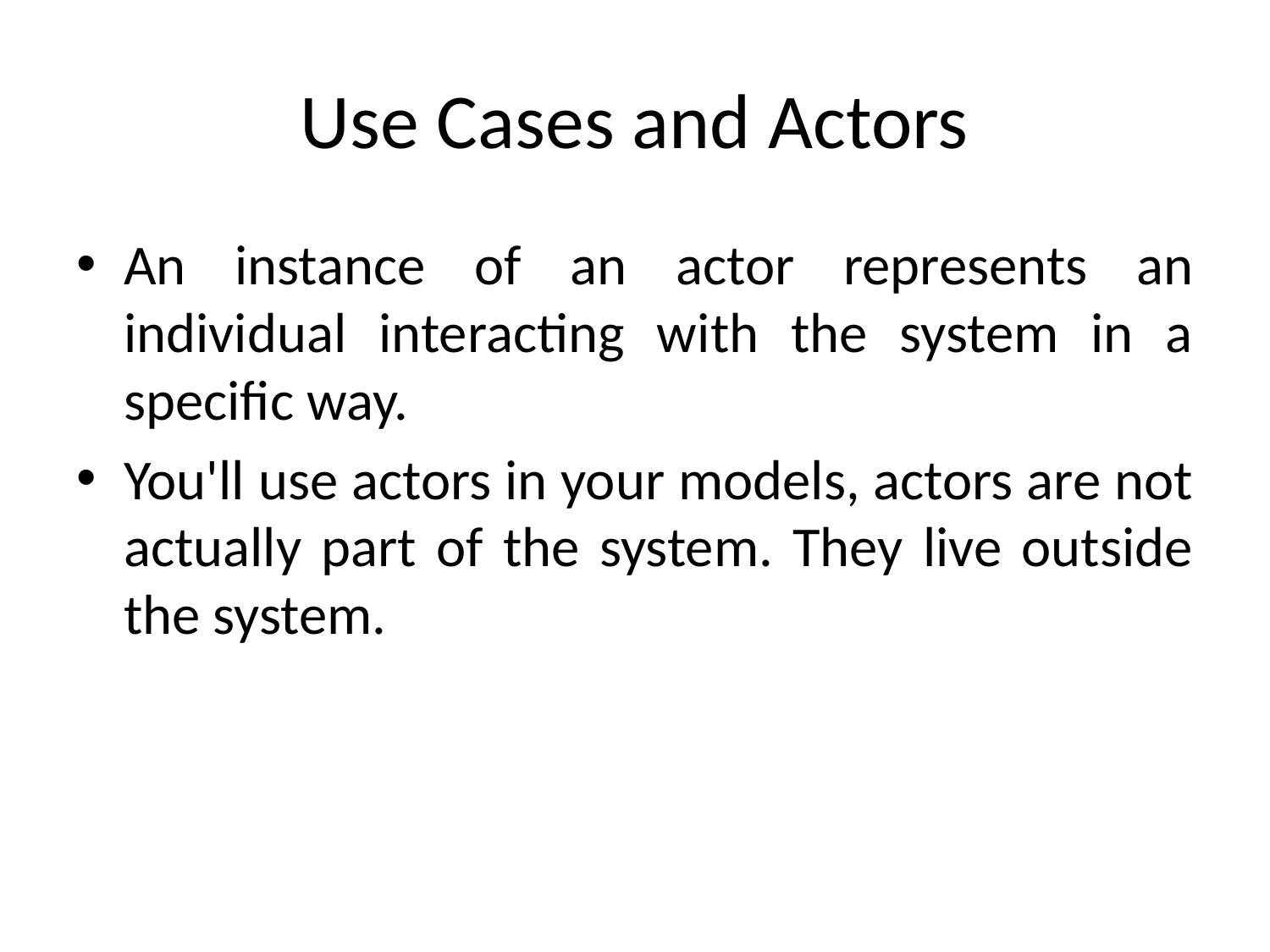

# Use Cases and Actors
An instance of an actor represents an individual interacting with the system in a specific way.
You'll use actors in your models, actors are not actually part of the system. They live outside the system.